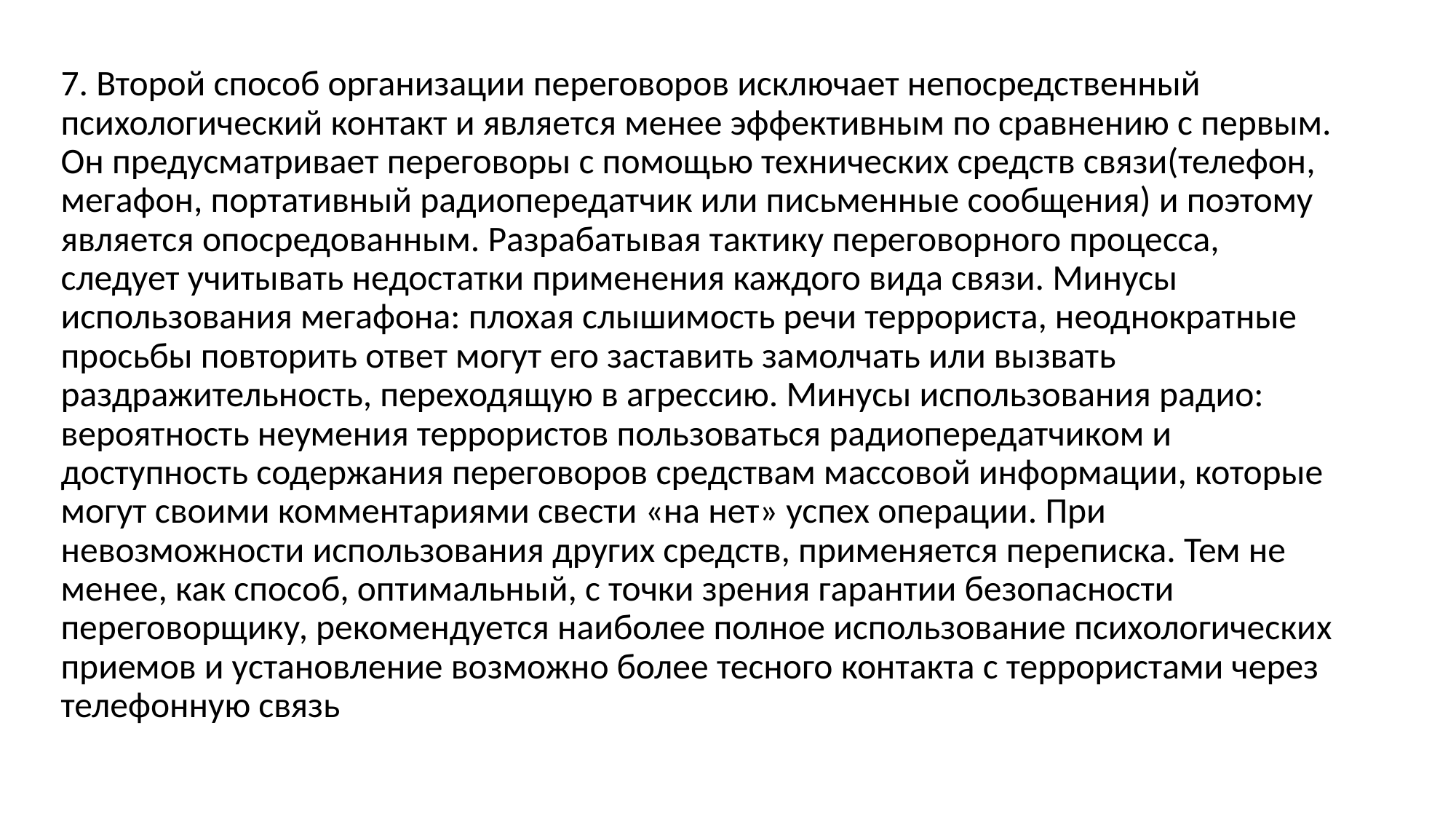

7. Второй способ организации переговоров исключает непосредственный психологический контакт и является менее эффективным по сравнению с первым. Он предусматривает переговоры с помощью технических средств связи(телефон, мегафон, портативный радиопередатчик или письменные сообщения) и поэтому является опосредованным. Разрабатывая тактику переговорного процесса, следует учитывать недостатки применения каждого вида связи. Минусы использования мегафона: плохая слышимость речи террориста, неоднократные просьбы повторить ответ могут его заставить замолчать или вызвать раздражительность, переходящую в агрессию. Минусы использования радио: вероятность неумения террористов пользоваться радиопередатчиком и доступность содержания переговоров средствам массовой информации, которые могут своими комментариями свести «на нет» успех операции. При невозможности использования других средств, применяется переписка. Тем не менее, как способ, оптимальный, с точки зрения гарантии безопасности переговорщику, рекомендуется наиболее полное использование психологических приемов и установление возможно более тесного контакта с террористами через телефонную связь